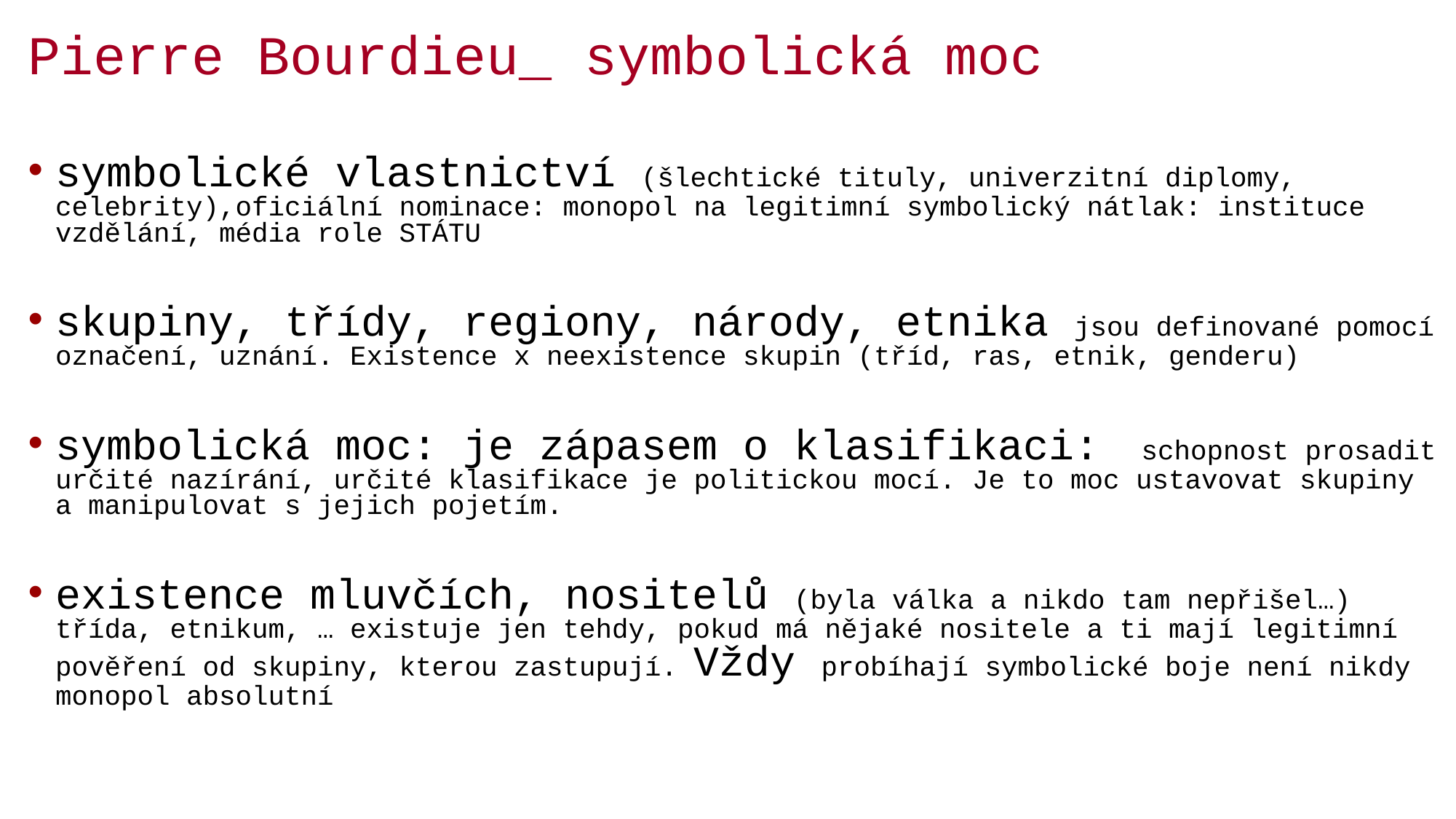

# Pierre Bourdieu_ symbolická moc
symbolické vlastnictví (šlechtické tituly, univerzitní diplomy, celebrity),oficiální nominace: monopol na legitimní symbolický nátlak: instituce vzdělání, média role STÁTU

skupiny, třídy, regiony, národy, etnika jsou definované pomocí označení, uznání. Existence x neexistence skupin (tříd, ras, etnik, genderu)

symbolická moc: je zápasem o klasifikaci:  schopnost prosadit určité nazírání, určité klasifikace je politickou mocí. Je to moc ustavovat skupiny a manipulovat s jejich pojetím.

existence mluvčích, nositelů (byla válka a nikdo tam nepřišel…) třída, etnikum, … existuje jen tehdy, pokud má nějaké nositele a ti mají legitimní pověření od skupiny, kterou zastupují. Vždy probíhají symbolické boje není nikdy monopol absolutní